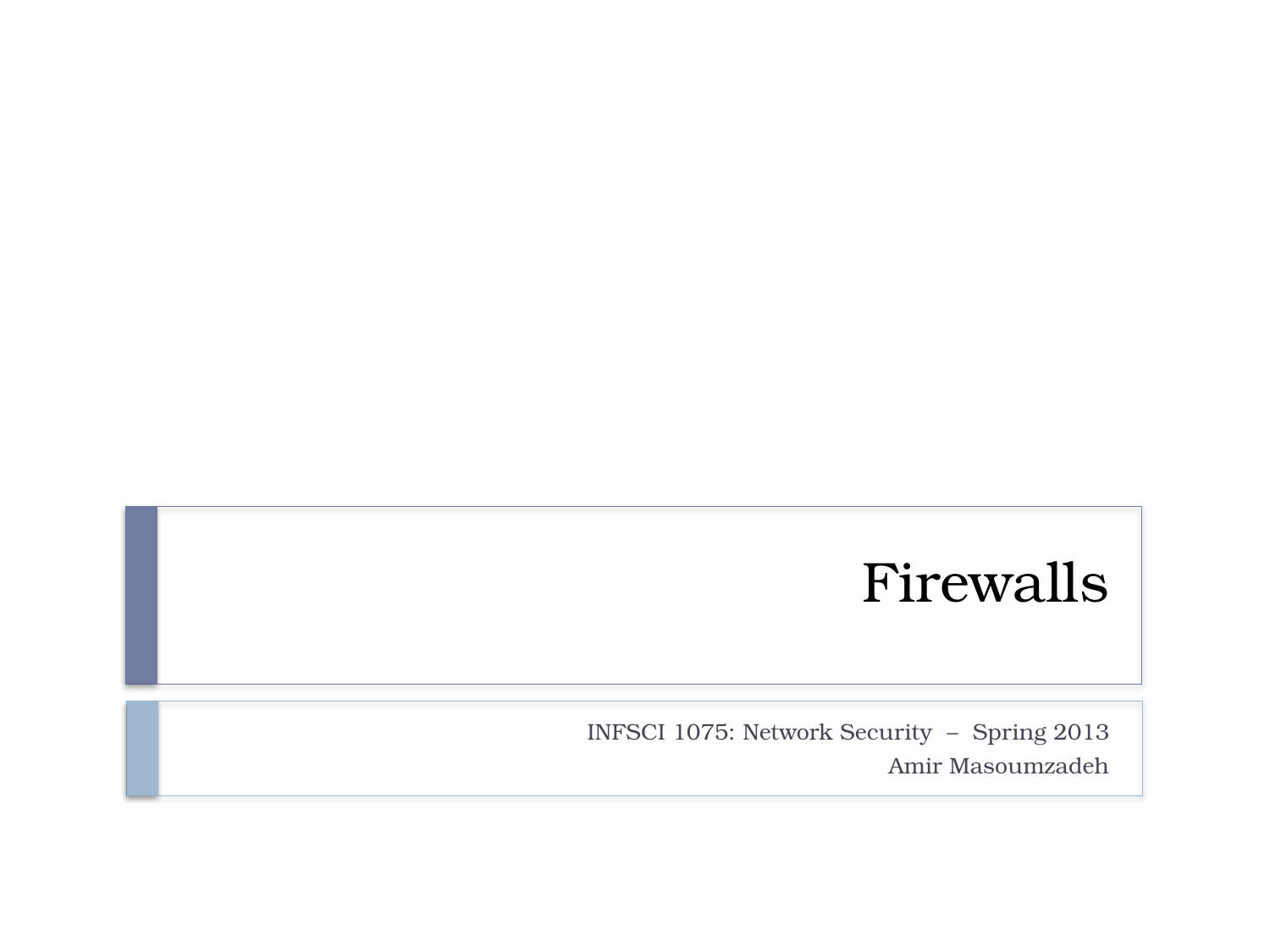

# Firewalls
INFSCI 1075: Network Security  –  Spring 2013
Amir Masoumzadeh